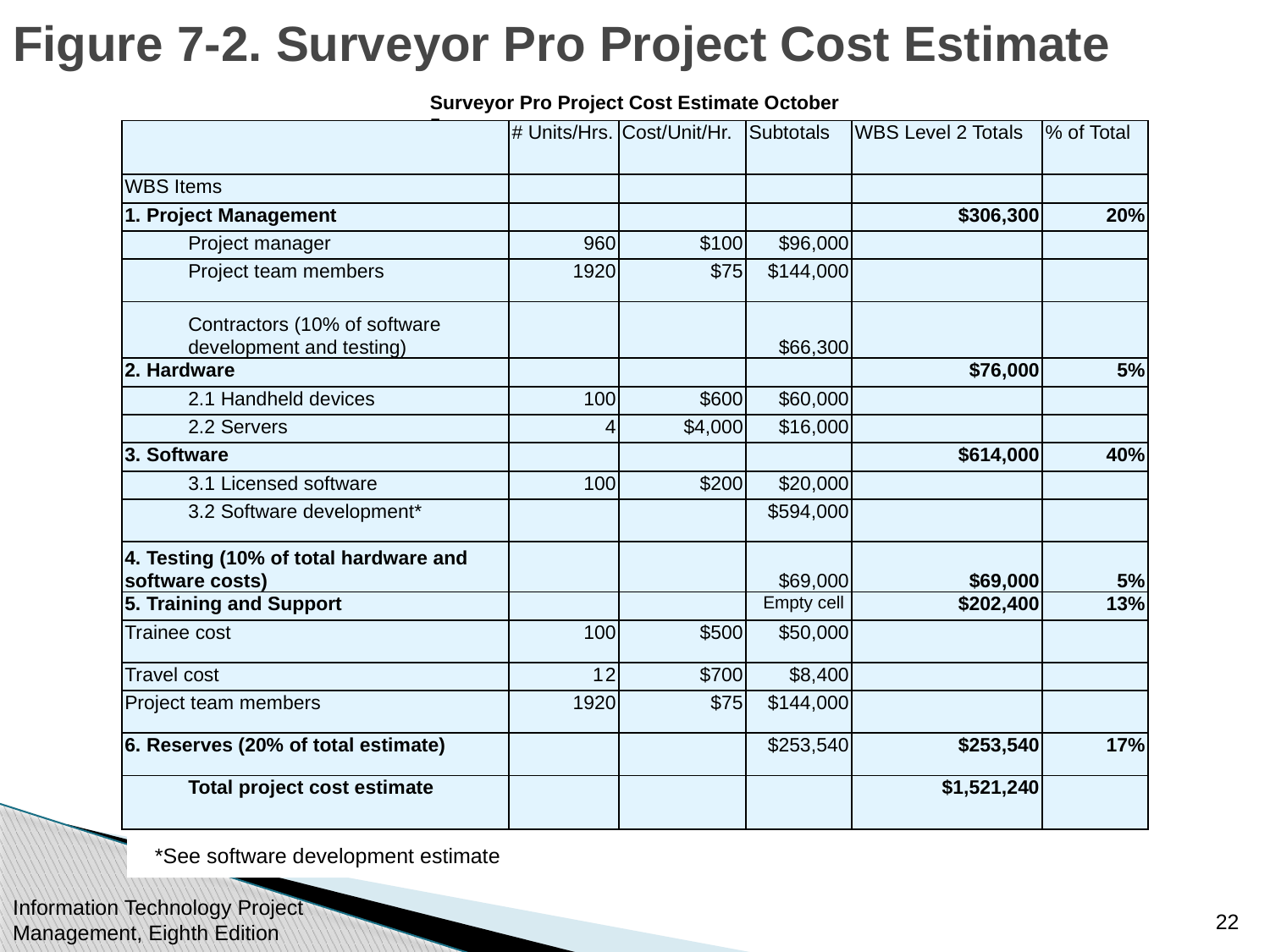

# Figure 7-2. Surveyor Pro Project Cost Estimate
Surveyor Pro Project Cost Estimate October 5
| Empty cell | # Units/Hrs. | Cost/Unit/Hr. | Subtotals | WBS Level 2 Totals | % of Total |
| --- | --- | --- | --- | --- | --- |
| WBS Items | Empty cell | Empty cell | Empty cell | Empty cell | Empty cell |
| 1. Project Management | Empty cell | Empty cell | Empty cell | $306,300 | 20% |
| Project manager | 960 | $100 | $96,000 | Empty cell | Empty cell |
| Project team members | 1920 | $75 | $144,000 | Empty cell | Empty cell |
| Contractors (10% of software development and testing) | Empty cell | Empty cell | $66,300 | Empty cell | Empty cell |
| 2. Hardware | Empty cell | Empty cell | Empty cell | $76,000 | 5% |
| 2.1 Handheld devices | 100 | $600 | $60,000 | Empty cell | Empty cell |
| 2.2 Servers | 4 | $4,000 | $16,000 | Empty cell | Empty cell |
| 3. Software | Empty cell | Empty cell | Empty cell | $614,000 | 40% |
| 3.1 Licensed software | 100 | $200 | $20,000 | Empty cell | Empty cell |
| 3.2 Software development\* | Empty cell | Empty cell | $594,000 | Empty cell | Empty cell |
| 4. Testing (10% of total hardware and software costs) | Empty cell | Empty cell | $69,000 | $69,000 | 5% |
| 5. Training and Support | Empty cell | Empty cell | Empty cell | $202,400 | 13% |
| Trainee cost | 100 | $500 | $50,000 | Empty cell | Empty cell |
| Travel cost | 12 | $700 | $8,400 | Empty cell | Empty cell |
| Project team members | 1920 | $75 | $144,000 | Empty cell | Empty cell |
| 6. Reserves (20% of total estimate) | Empty cell | Empty cell | $253,540 | $253,540 | 17% |
| Total project cost estimate | Empty cell | Empty cell | Empty cell | $1,521,240 | Empty cell |
*See software development estimate
Information Technology Project Management, Eighth Edition
22